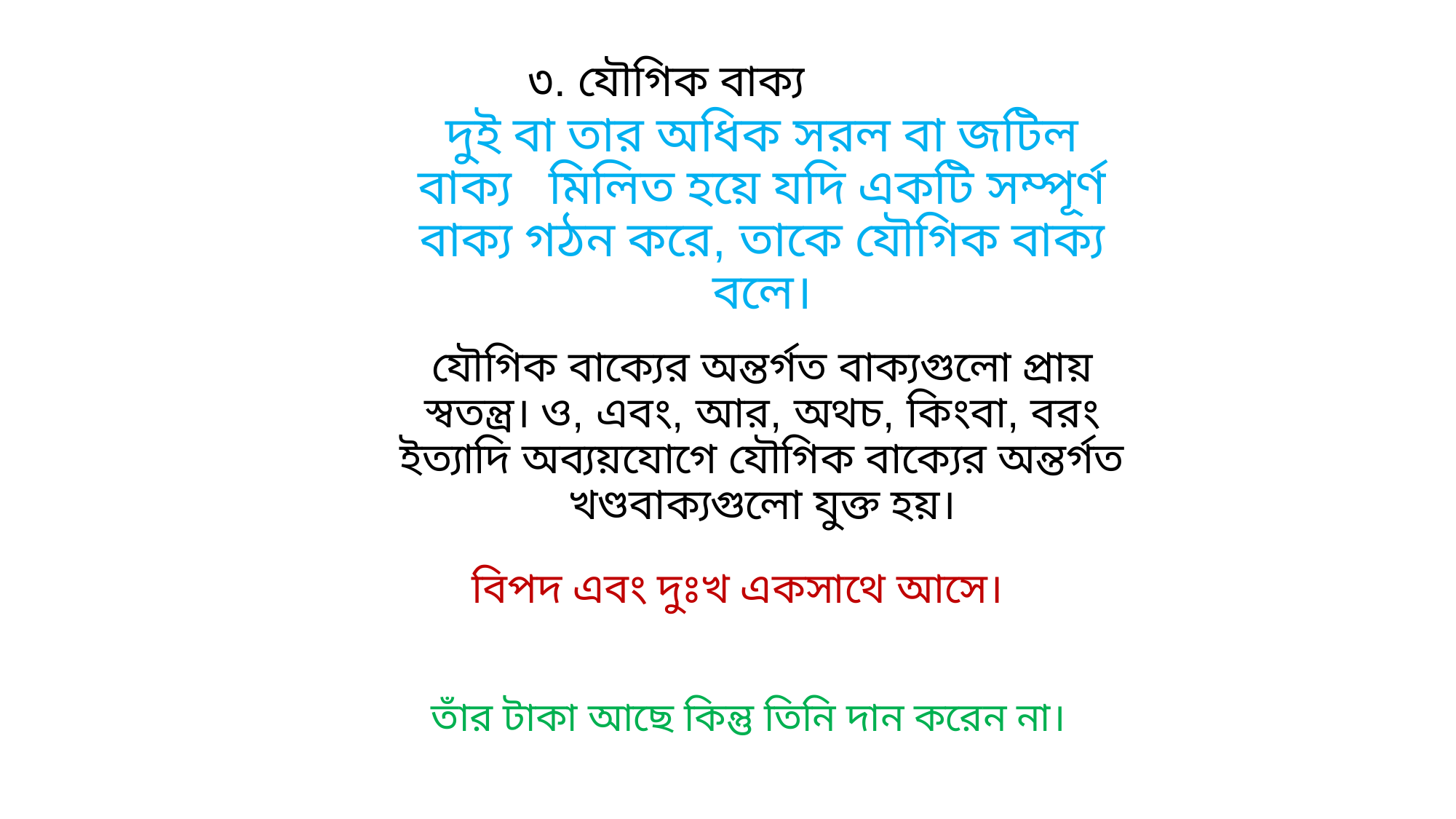

৩. যৌগিক বাক্য
দুই বা তার অধিক সরল বা জটিল বাক্য   মিলিত হয়ে যদি একটি সম্পূর্ণ বাক্য গঠন করে, তাকে যৌগিক বাক্য বলে।
যৌগিক বাক্যের অন্তর্গত বাক্যগুলো প্রায় স্বতন্ত্র। ও, এবং, আর, অথচ, কিংবা, বরং ইত্যাদি অব্যয়যোগে যৌগিক বাক্যের অন্তর্গত খণ্ডবাক্যগুলো যুক্ত হয়।
বিপদ এবং দুঃখ একসাথে আসে।
তাঁর টাকা আছে কিন্তু তিনি দান করেন না।